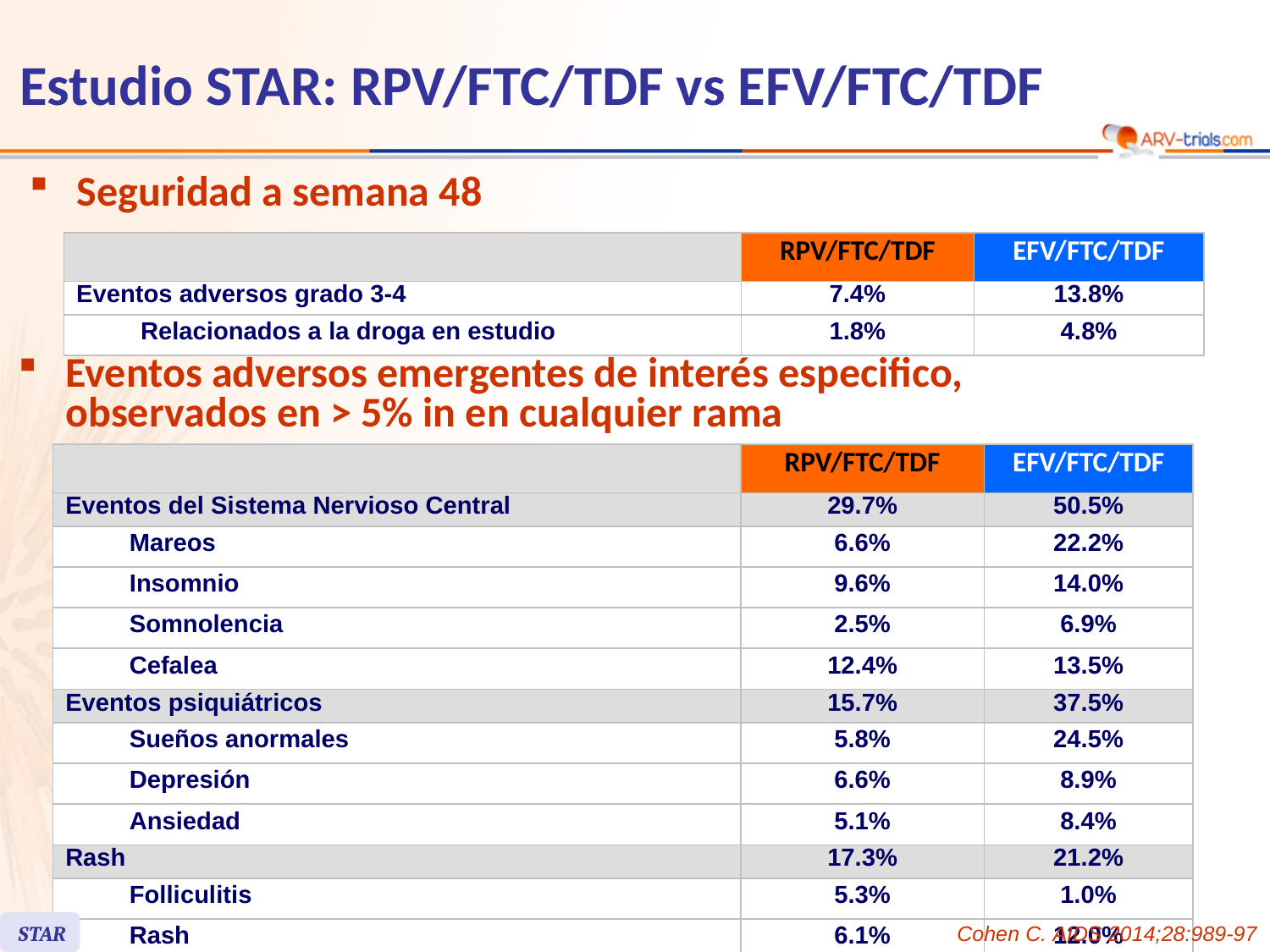

# Estudio STAR: RPV/FTC/TDF vs EFV/FTC/TDF
Seguridad a semana 48
|  |  | RPV/FTC/TDF | EFV/FTC/TDF |
| --- | --- | --- | --- |
| Eventos adversos grado 3-4 |  | 7.4% | 13.8% |
|  | Relacionados a la droga en estudio | 1.8% | 4.8% |
Eventos adversos emergentes de interés especifico,
observados en > 5% in en cualquier rama
|  |  | RPV/FTC/TDF | EFV/FTC/TDF |
| --- | --- | --- | --- |
| Eventos del Sistema Nervioso Central |  | 29.7% | 50.5% |
|  | Mareos | 6.6% | 22.2% |
|  | Insomnio | 9.6% | 14.0% |
|  | Somnolencia | 2.5% | 6.9% |
|  | Cefalea | 12.4% | 13.5% |
| Eventos psiquiátricos |  | 15.7% | 37.5% |
|  | Sueños anormales | 5.8% | 24.5% |
|  | Depresión | 6.6% | 8.9% |
|  | Ansiedad | 5.1% | 8.4% |
| Rash |  | 17.3% | 21.2% |
|  | Folliculitis | 5.3% | 1.0% |
|  | Rash | 6.1% | 12.0% |

STAR
Cohen C. AIDS 2014;28:989-97